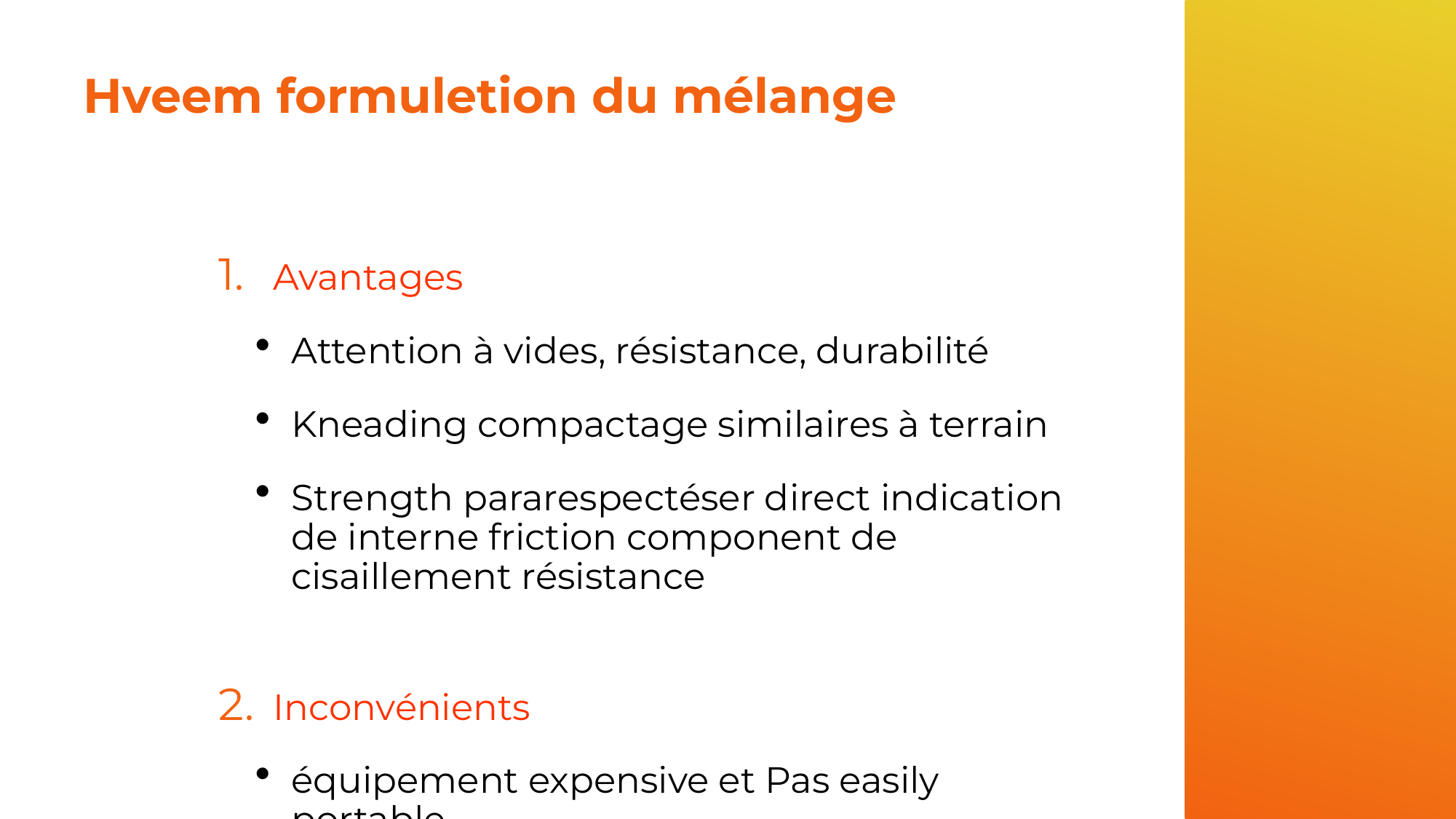

# Hveem formuletion du mélange
Avantages
Attention à vides, résistance, durabilité
Kneading compactage similaires à terrain
Strength pararespectéser direct indication de interne friction component de cisaillement résistance
Inconvénients
équipement expensive et Pas easily portable
Pas large Plage dans stabilité mesures